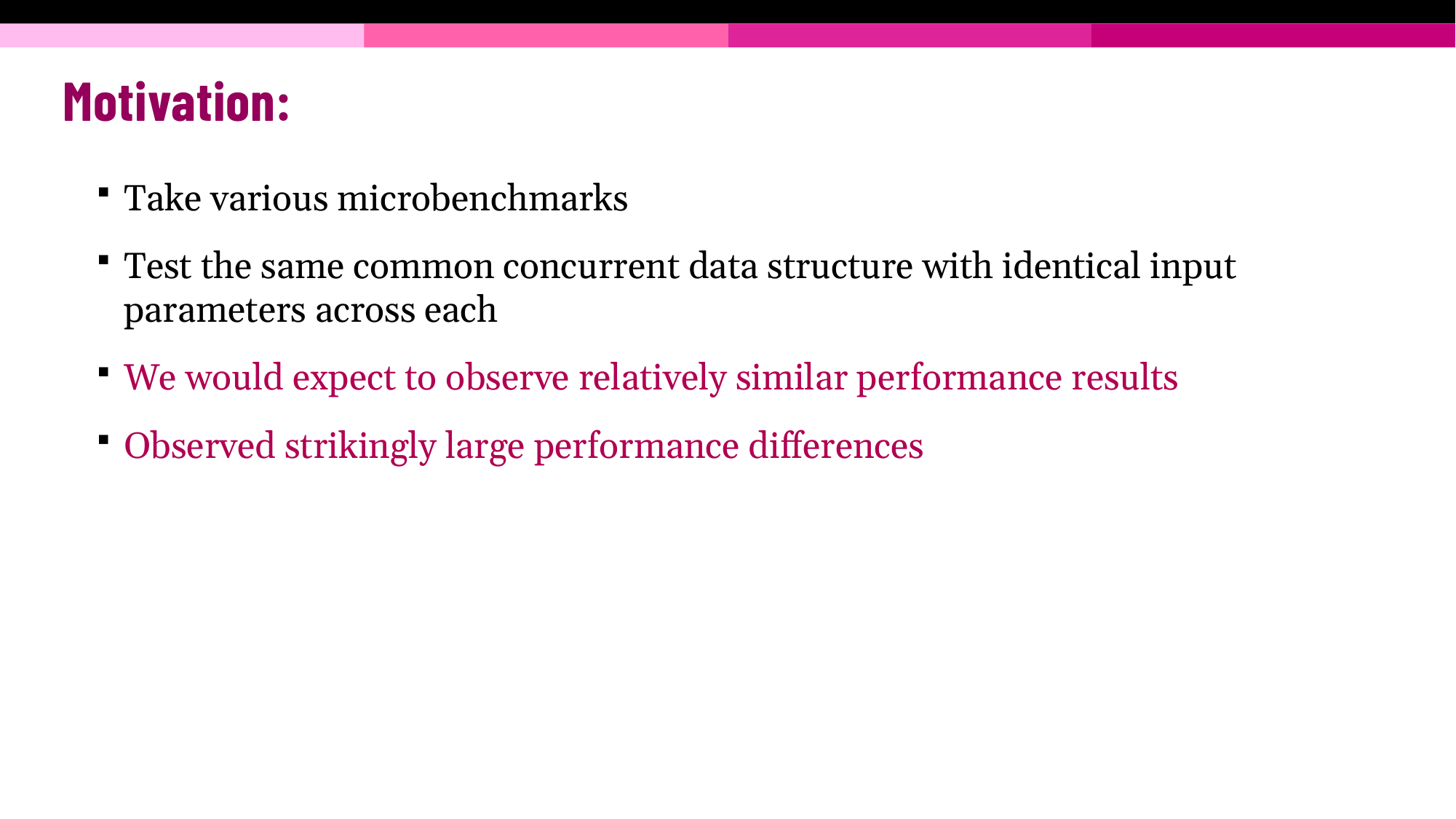

Motivation:
Take various microbenchmarks
Test the same common concurrent data structure with identical input parameters across each
We would expect to observe relatively similar performance results
Observed strikingly large performance differences